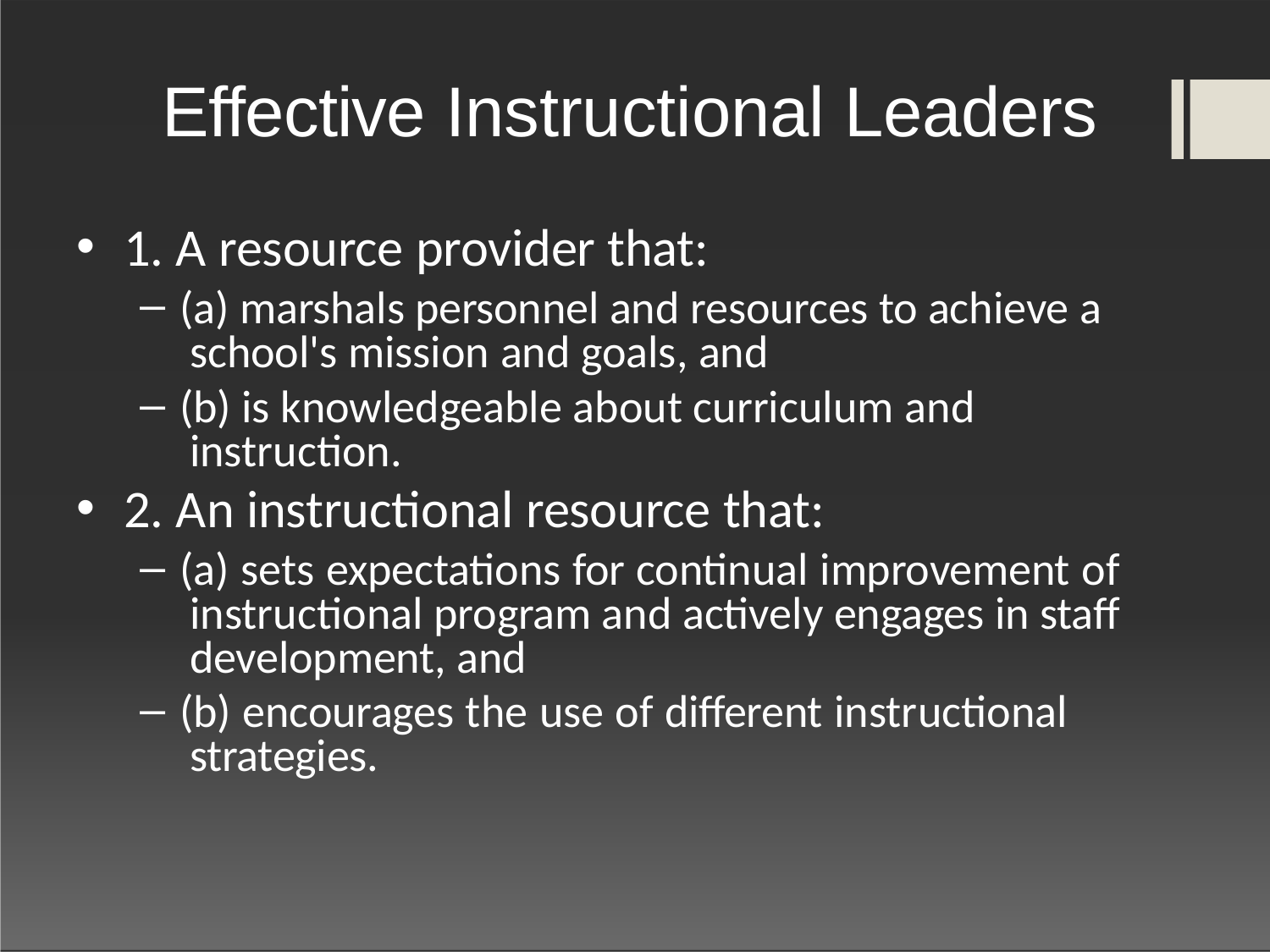

# Effective Instructional Leaders
1. A resource provider that:
(a) marshals personnel and resources to achieve a  school's mission and goals, and
(b) is knowledgeable about curriculum and  instruction.
2. An instructional resource that:
(a) sets expectations for continual improvement of  instructional program and actively engages in staff  development, and
(b) encourages the use of different instructional  strategies.